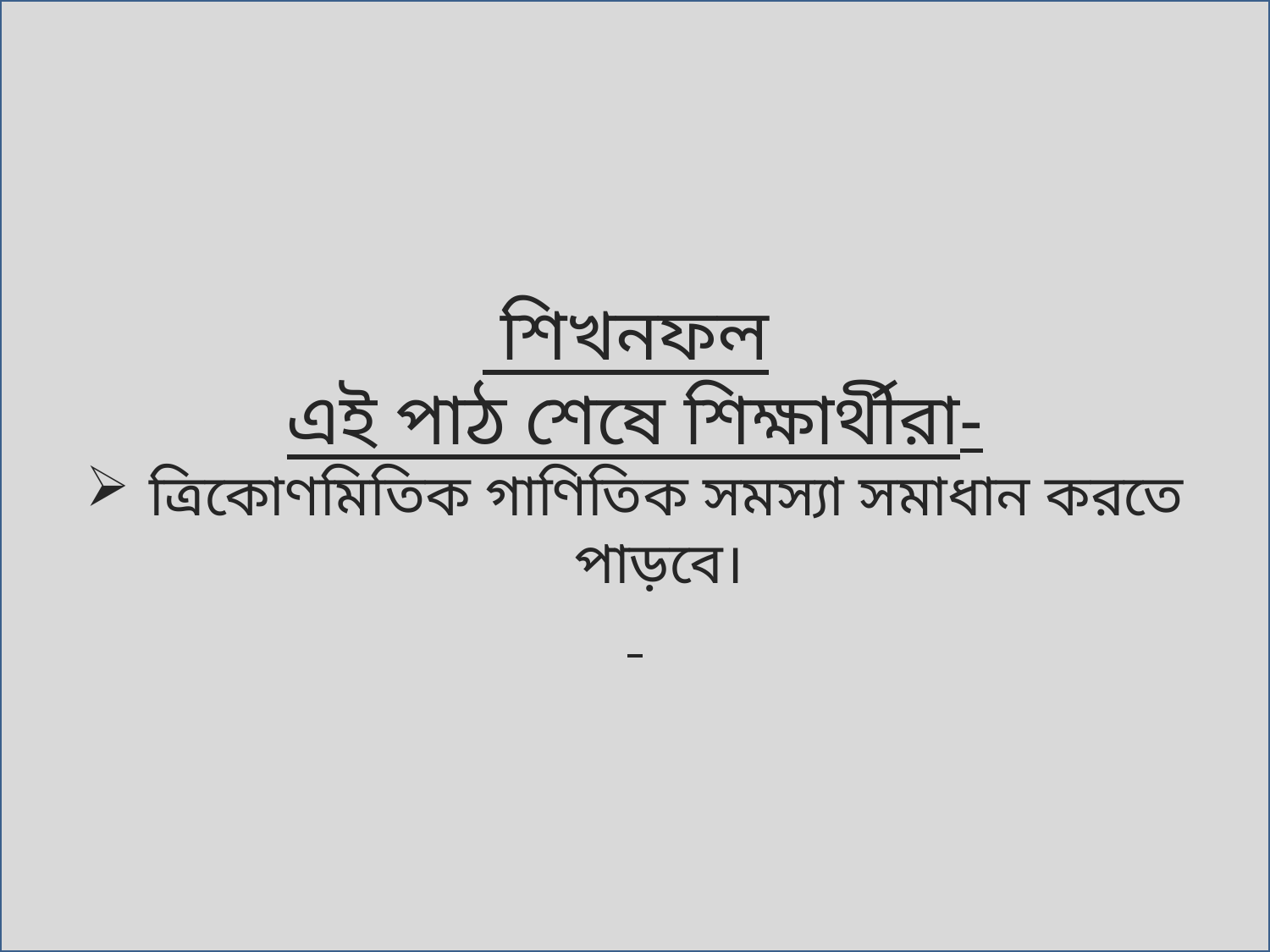

শিখনফল
এই পাঠ শেষে শিক্ষার্থীরা-
ত্রিকোণমিতিক গাণিতিক সমস্যা সমাধান করতে পাড়বে।